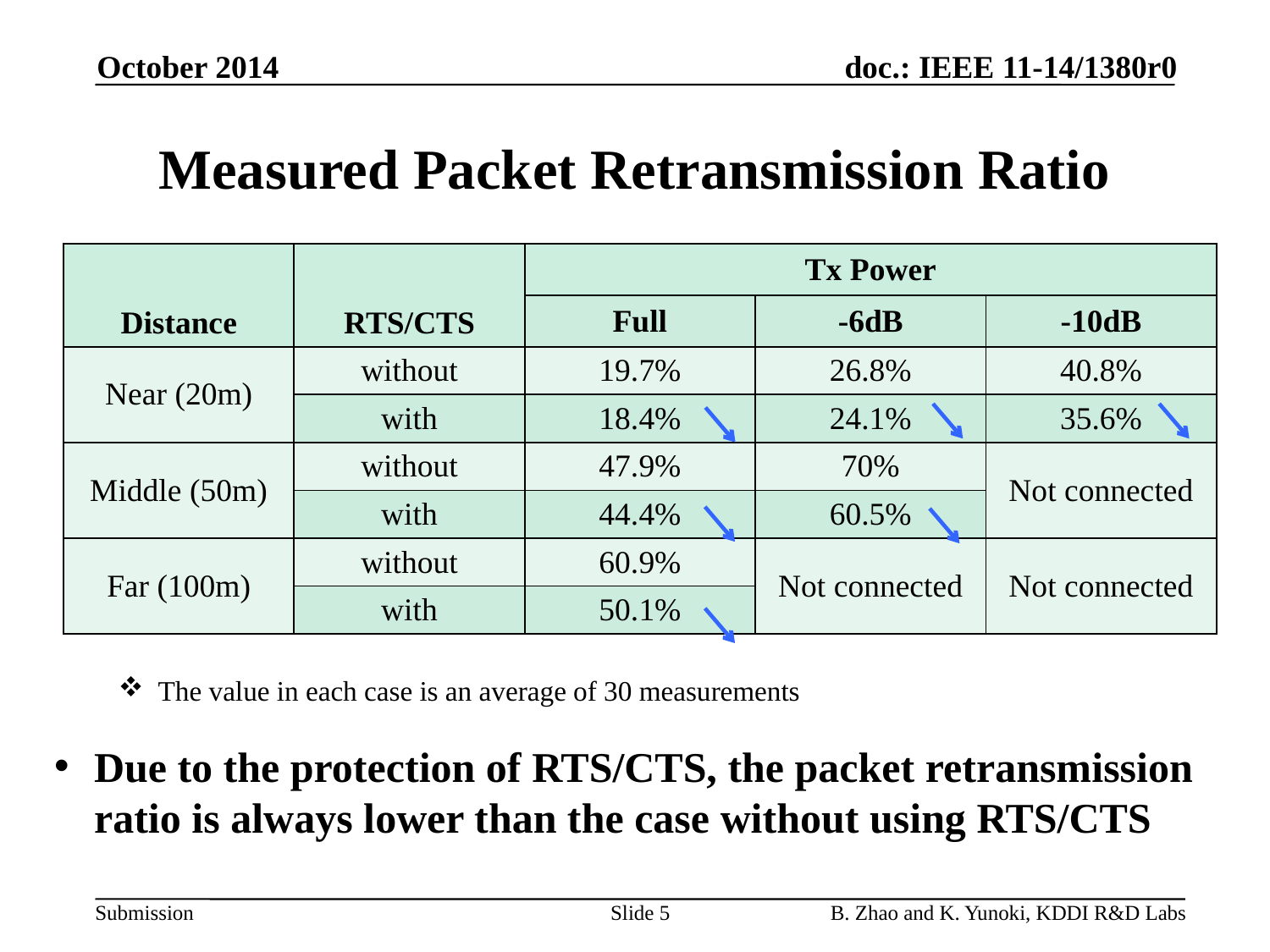

October 2014
# Measured Packet Retransmission Ratio
| Distance | RTS/CTS | Tx Power |  |  |
| --- | --- | --- | --- | --- |
|  |  | Full | -6dB | -10dB |
| Near (20m) | without | 19.7% | 26.8% | 40.8% |
|  | with | 18.4% | 24.1% | 35.6% |
| Middle (50m) | without | 47.9% | 70% | Not connected |
|  | with | 44.4% | 60.5% |  |
| Far (100m) | without | 60.9% | Not connected | Not connected |
|  | with | 50.1% |  |  |
The value in each case is an average of 30 measurements
Due to the protection of RTS/CTS, the packet retransmission ratio is always lower than the case without using RTS/CTS

Slide 5
B. Zhao and K. Yunoki, KDDI R&D Labs